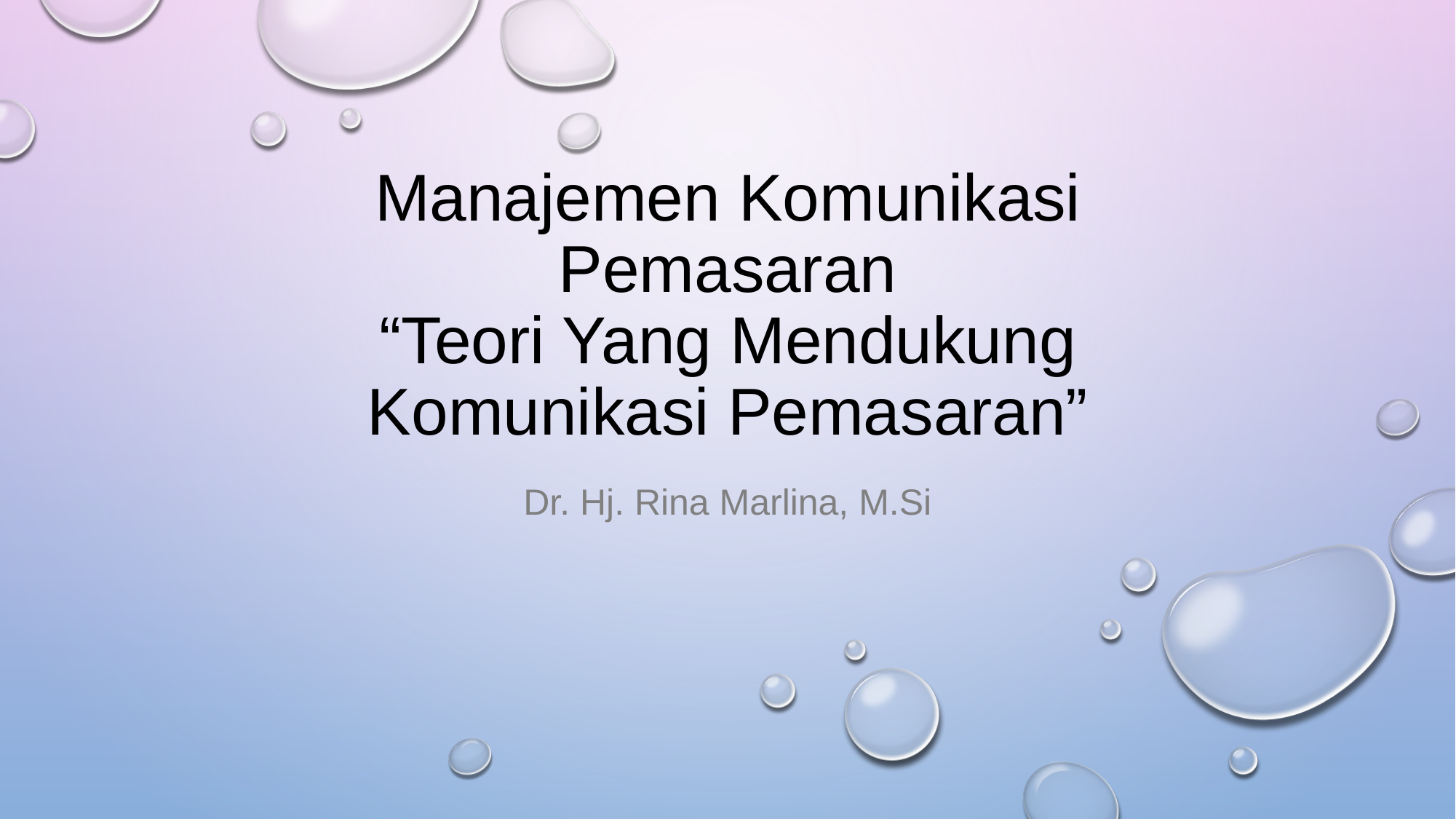

# Manajemen Komunikasi Pemasaran “Teori Yang Mendukung Komunikasi Pemasaran”
Dr. Hj. Rina Marlina, M.Si